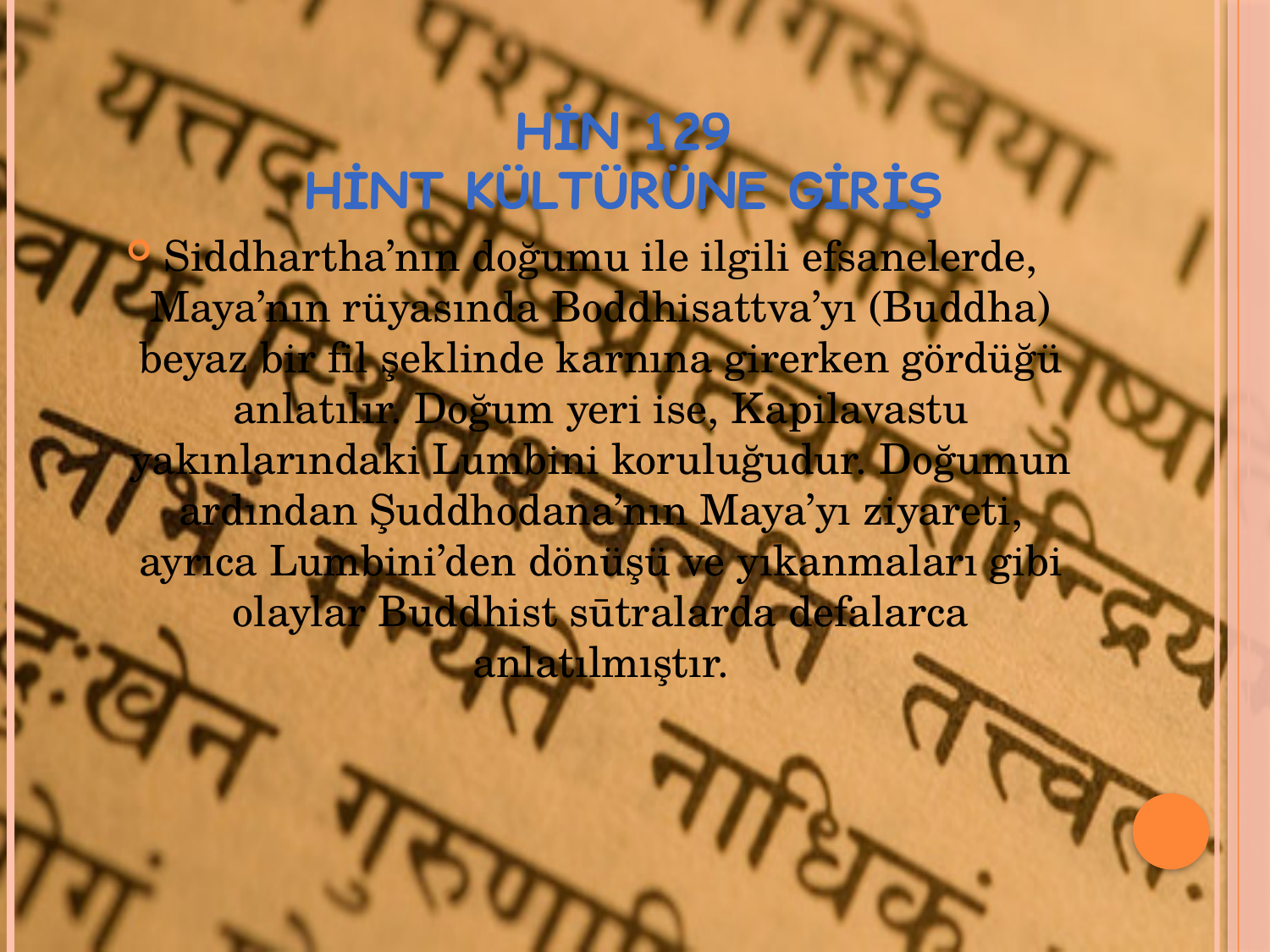

# HİN 129 HİNT KÜLTÜRÜNE GİRİŞ

Siddhartha’nın doğumu ile ilgili efsanelerde, Maya’nın rüyasında Boddhisattva’yı (Buddha) beyaz bir fil şeklinde karnına girerken gördüğü anlatılır. Doğum yeri ise, Kapilavastu yakınlarındaki Lumbini koruluğudur. Doğumun ardından Şuddhodana’nın Maya’yı ziyareti, ayrıca Lumbini’den dönüşü ve yıkanmaları gibi olaylar Buddhist sūtralarda defalarca anlatılmıştır.